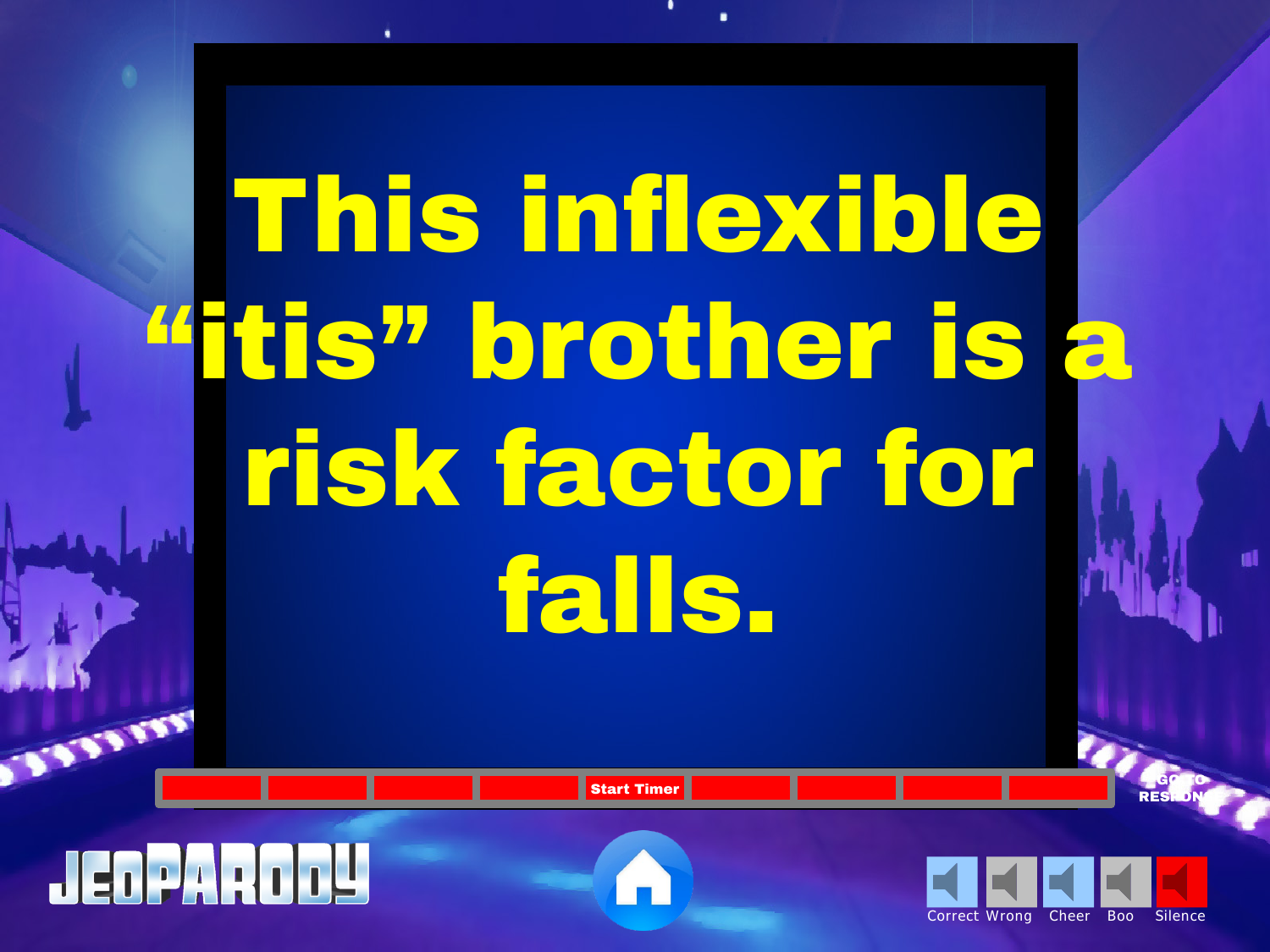

This inflexible “itis” brother is a risk factor for falls.